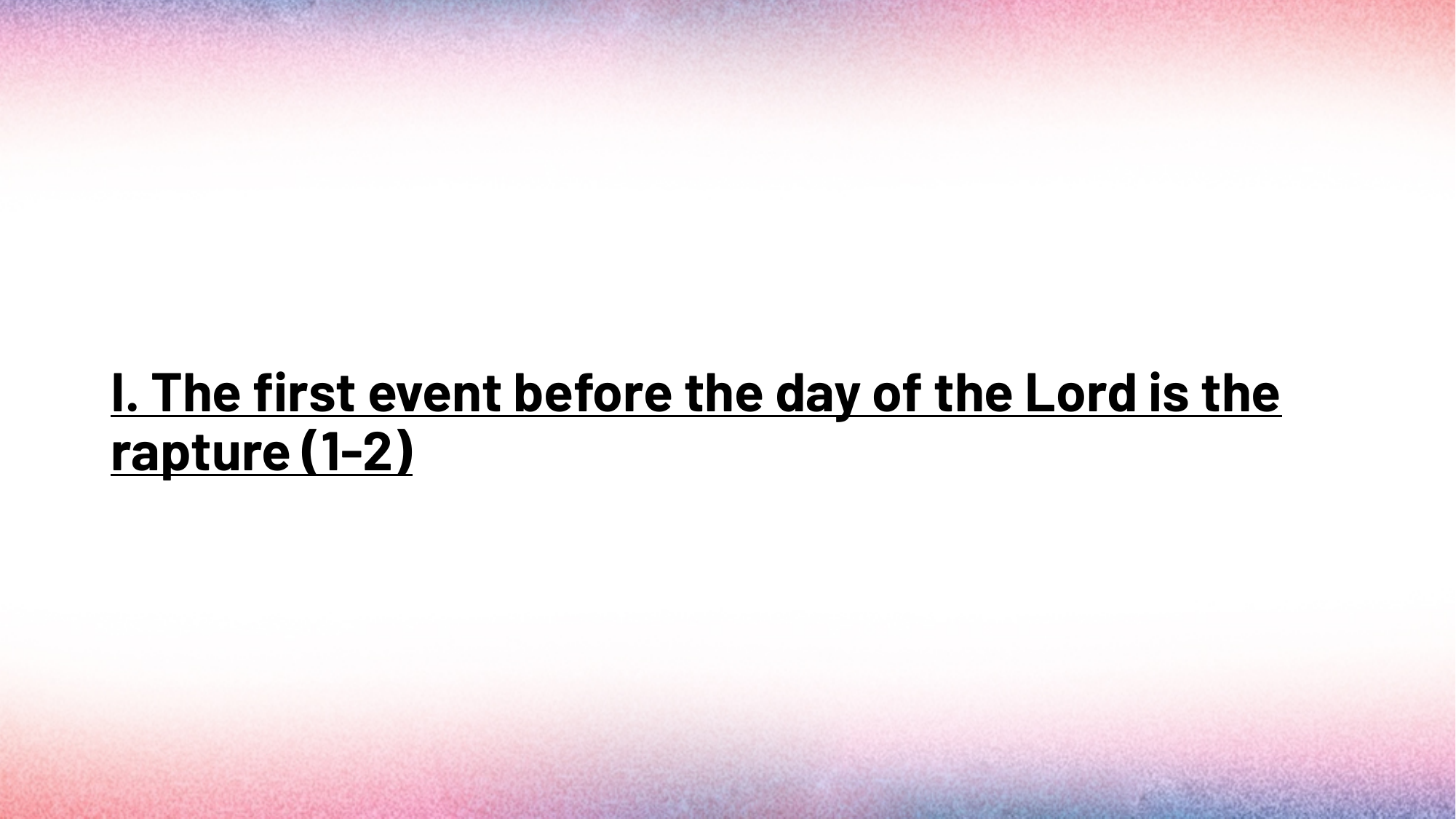

#

I. The first event before the day of the Lord is the rapture (1-2)